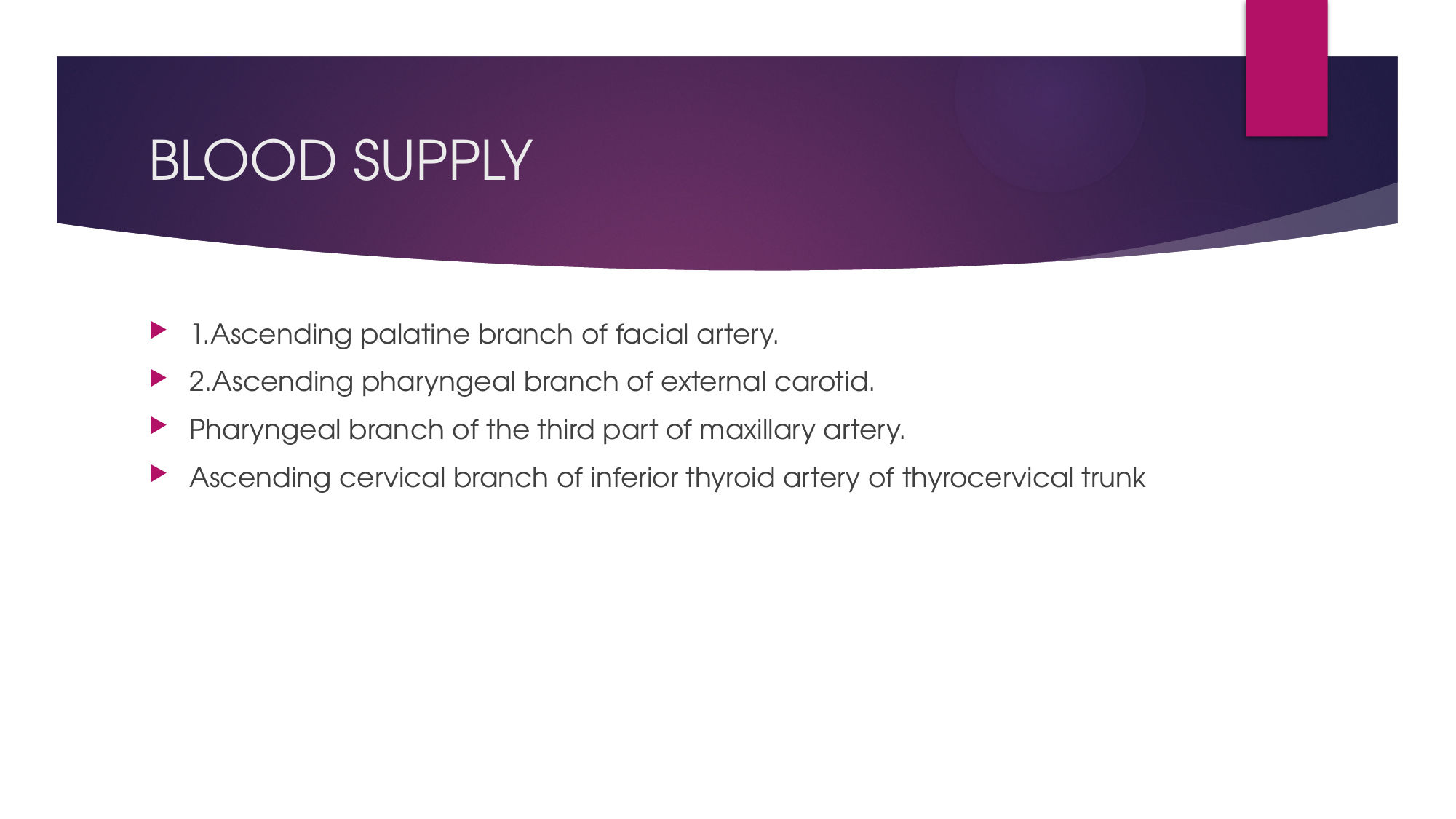

# BLOOD SUPPLY
1.Ascending palatine branch of facial artery.
2.Ascending pharyngeal branch of external carotid.
Pharyngeal branch of the third part of maxillary artery.
Ascending cervical branch of inferior thyroid artery of thyrocervical trunk